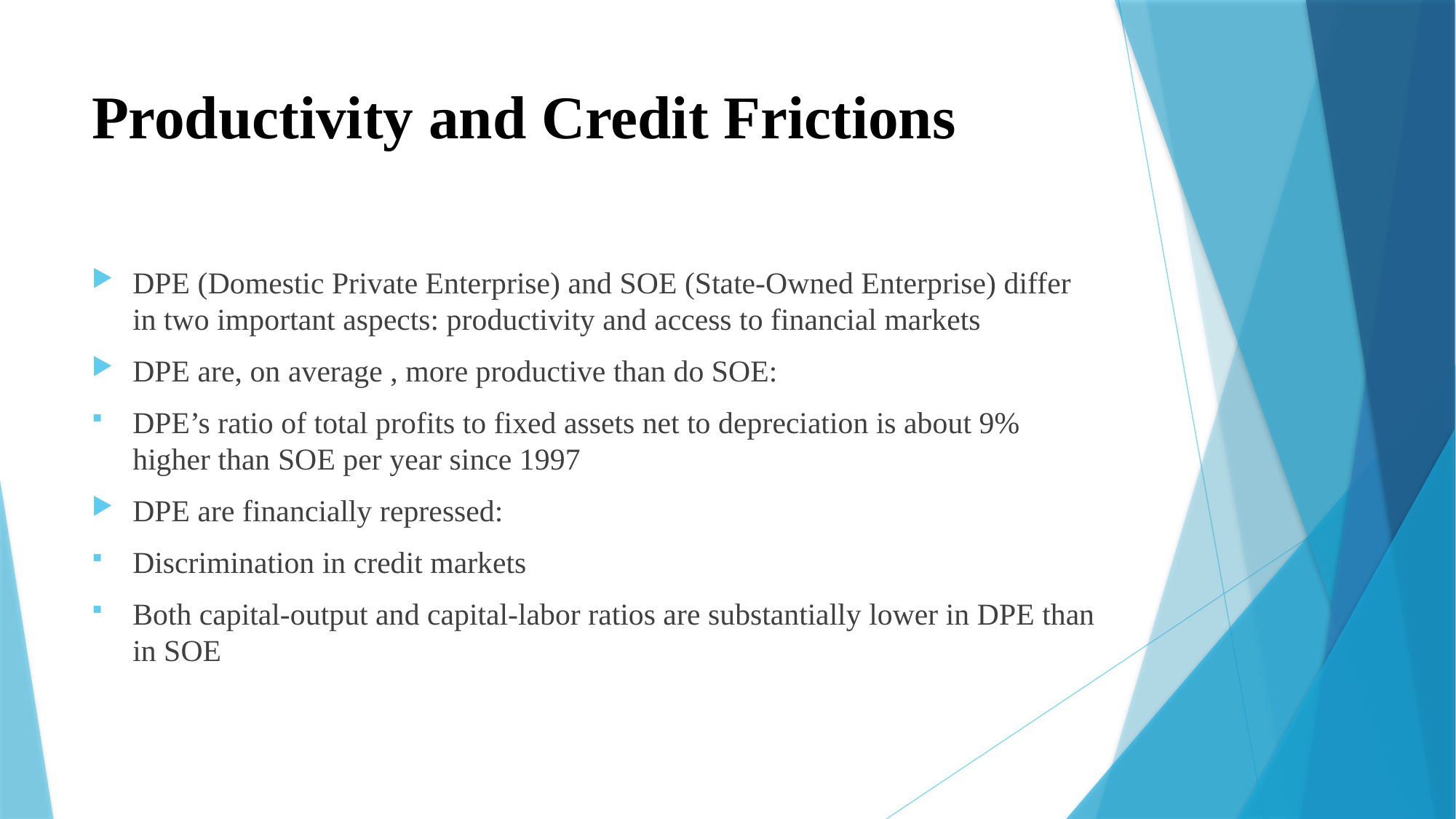

# Productivity and Credit Frictions
DPE (Domestic Private Enterprise) and SOE (State-Owned Enterprise) differ in two important aspects: productivity and access to financial markets
DPE are, on average , more productive than do SOE:
DPE’s ratio of total profits to fixed assets net to depreciation is about 9% higher than SOE per year since 1997
DPE are financially repressed:
Discrimination in credit markets
Both capital-output and capital-labor ratios are substantially lower in DPE than in SOE